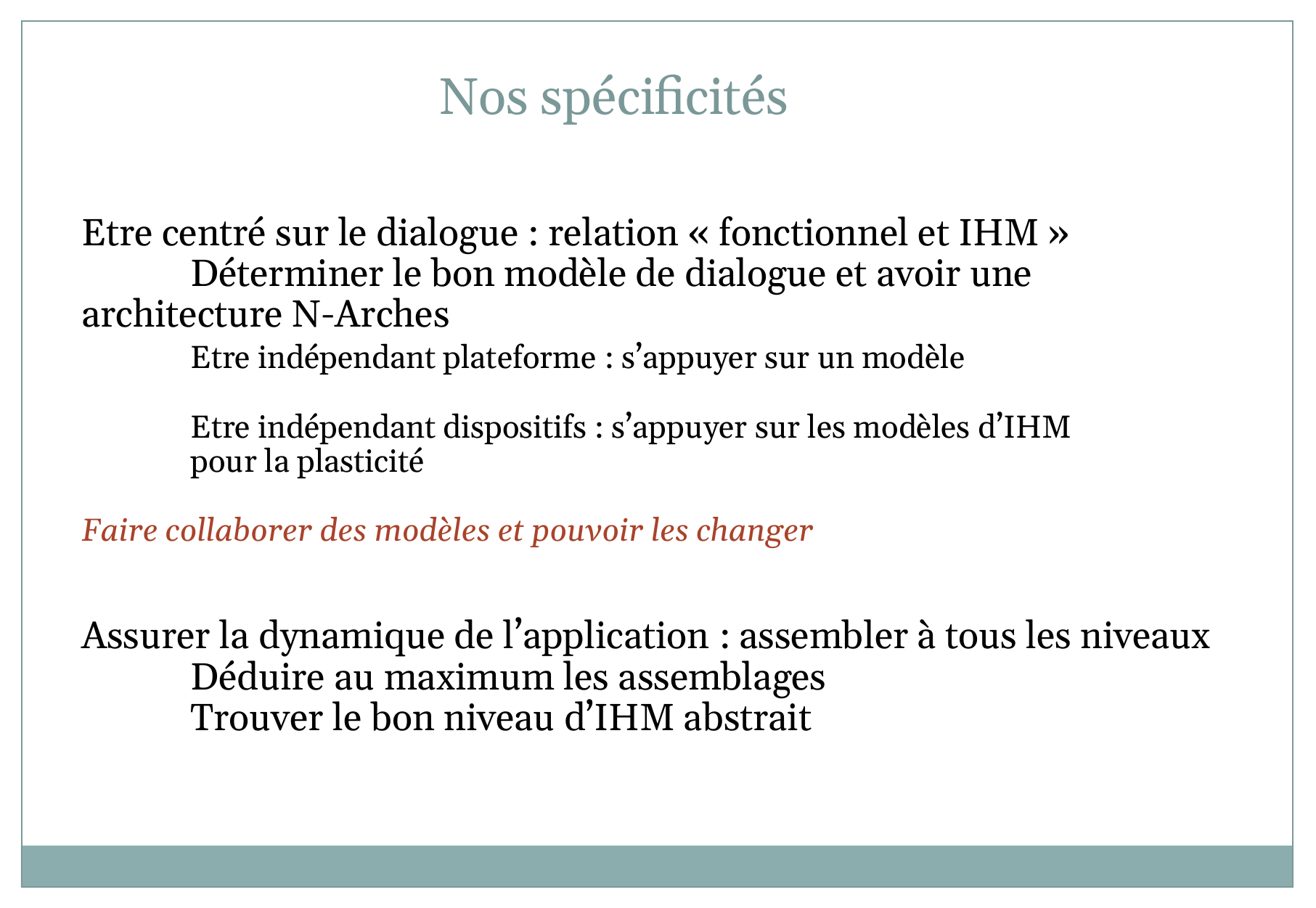

Nos spécificités

Etre centré sur le dialogue : relation « fonctionnel et IHM »
	Déterminer le bon modèle de dialogue et avoir une architecture N-Arches
	Etre indépendant plateforme : s’appuyer sur un modèle

	Etre indépendant dispositifs : s’appuyer sur les modèles d’IHM
	pour la plasticité

Faire collaborer des modèles et pouvoir les changer

Assurer la dynamique de l’application : assembler à tous les niveaux
	Déduire au maximum les assemblages
	Trouver le bon niveau d’IHM abstrait